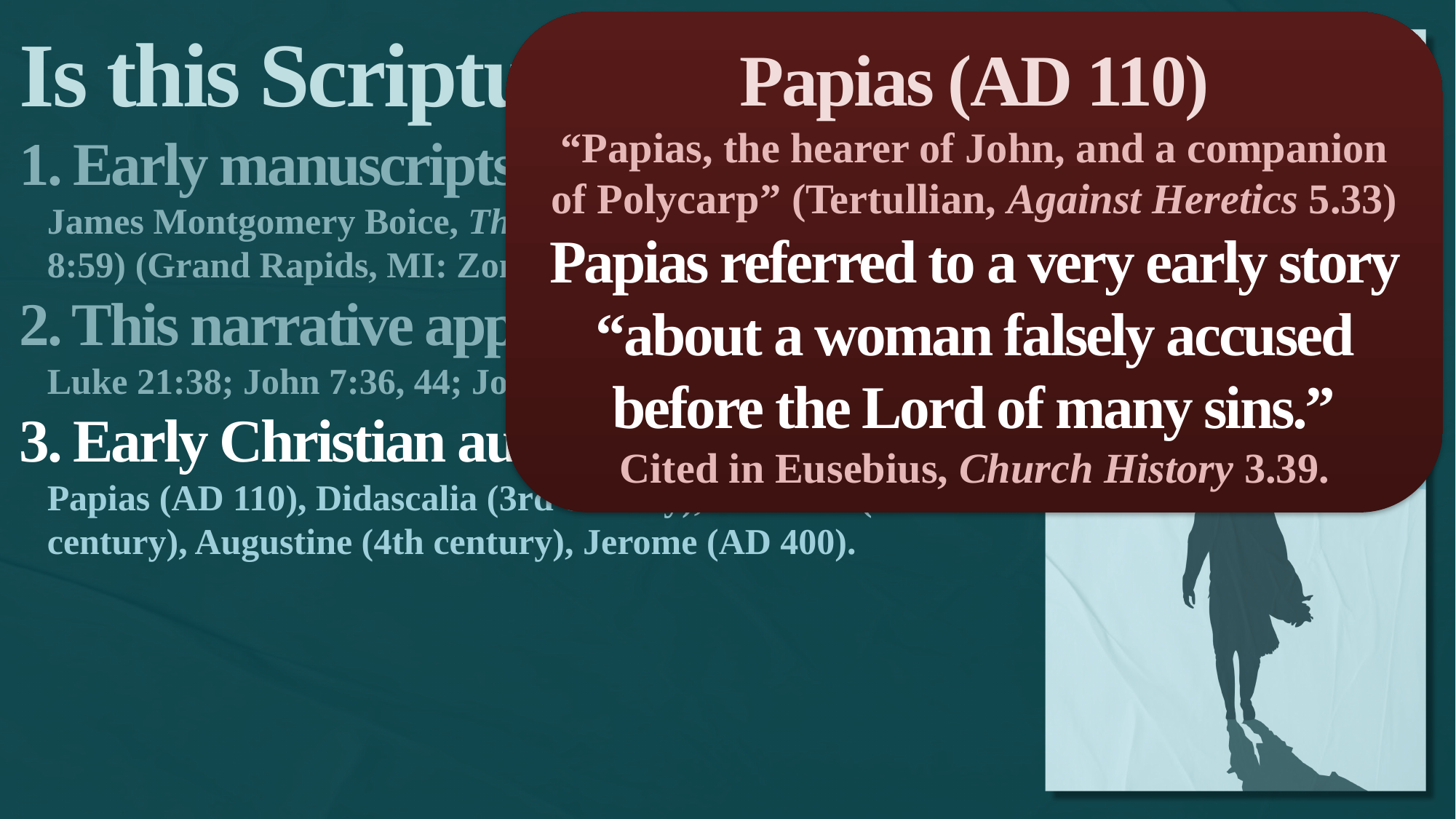

Is this Scripture?
1. Early manuscripts leave a space at 7:53.
James Montgomery Boice, The Gospel of John: Volume 2 (5:1-8:59) (Grand Rapids, MI: Zondervan, 1980), p.307.
2. This narrative appears in other places.
Luke 21:38; John 7:36, 44; John 21:25 (Carson, 333).
3. Early Christian authors mention it.
Papias (AD 110), Didascalia (3rd century), Ambrose (4th century), Augustine (4th century), Jerome (AD 400).
Papias (AD 110)
“Papias, the hearer of John, and a companion of Polycarp” (Tertullian, Against Heretics 5.33)
Papias referred to a very early story “about a woman falsely accused before the Lord of many sins.”
Cited in Eusebius, Church History 3.39.